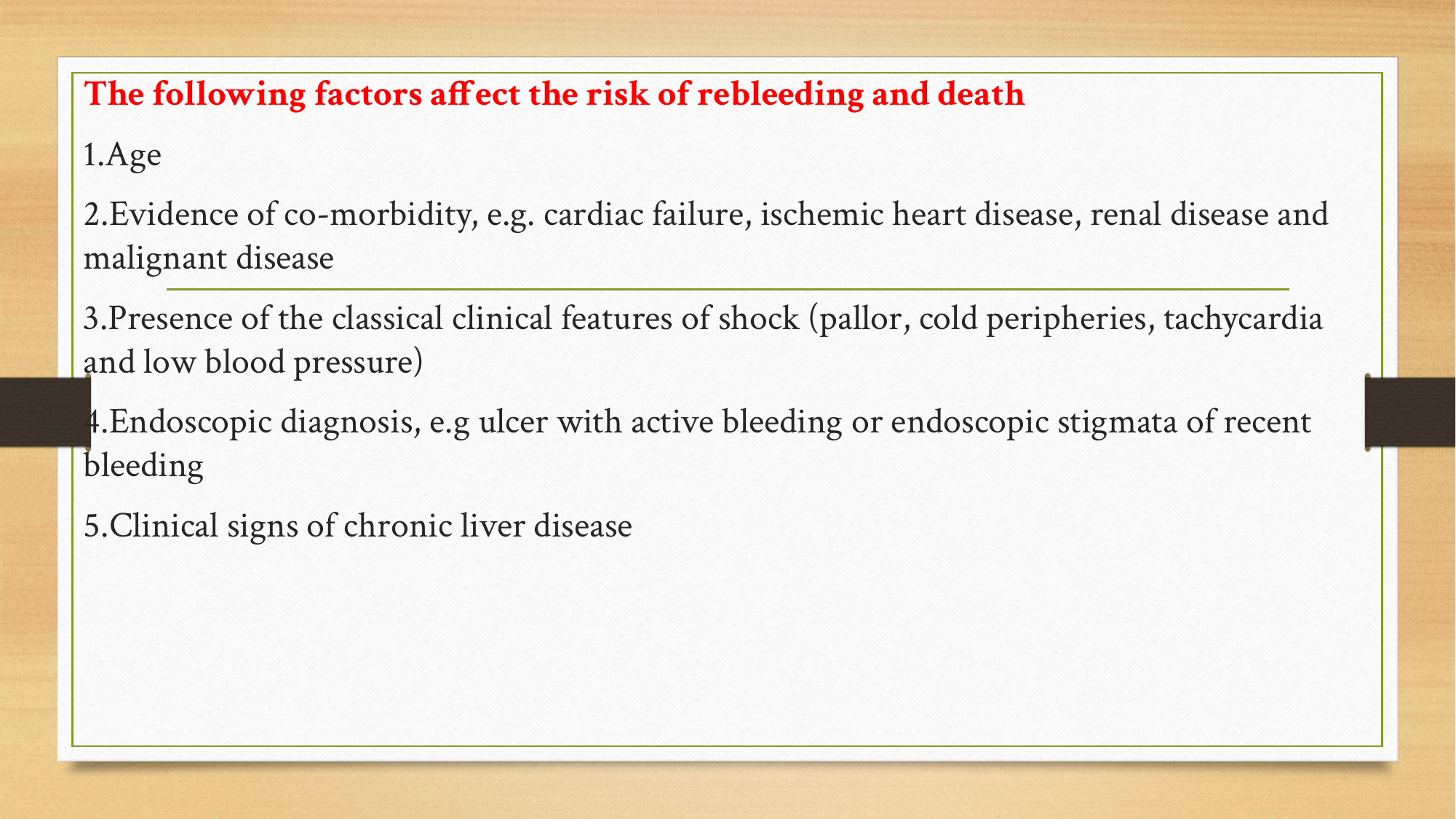

The following factors affect the risk of rebleeding and death
1.Age
2.Evidence of co-morbidity, e.g. cardiac failure, ischemic heart disease, renal disease and malignant disease
3.Presence of the classical clinical features of shock (pallor, cold peripheries, tachycardia and low blood pressure)
4.Endoscopic diagnosis, e.g ulcer with active bleeding or endoscopic stigmata of recent bleeding
5.Clinical signs of chronic liver disease